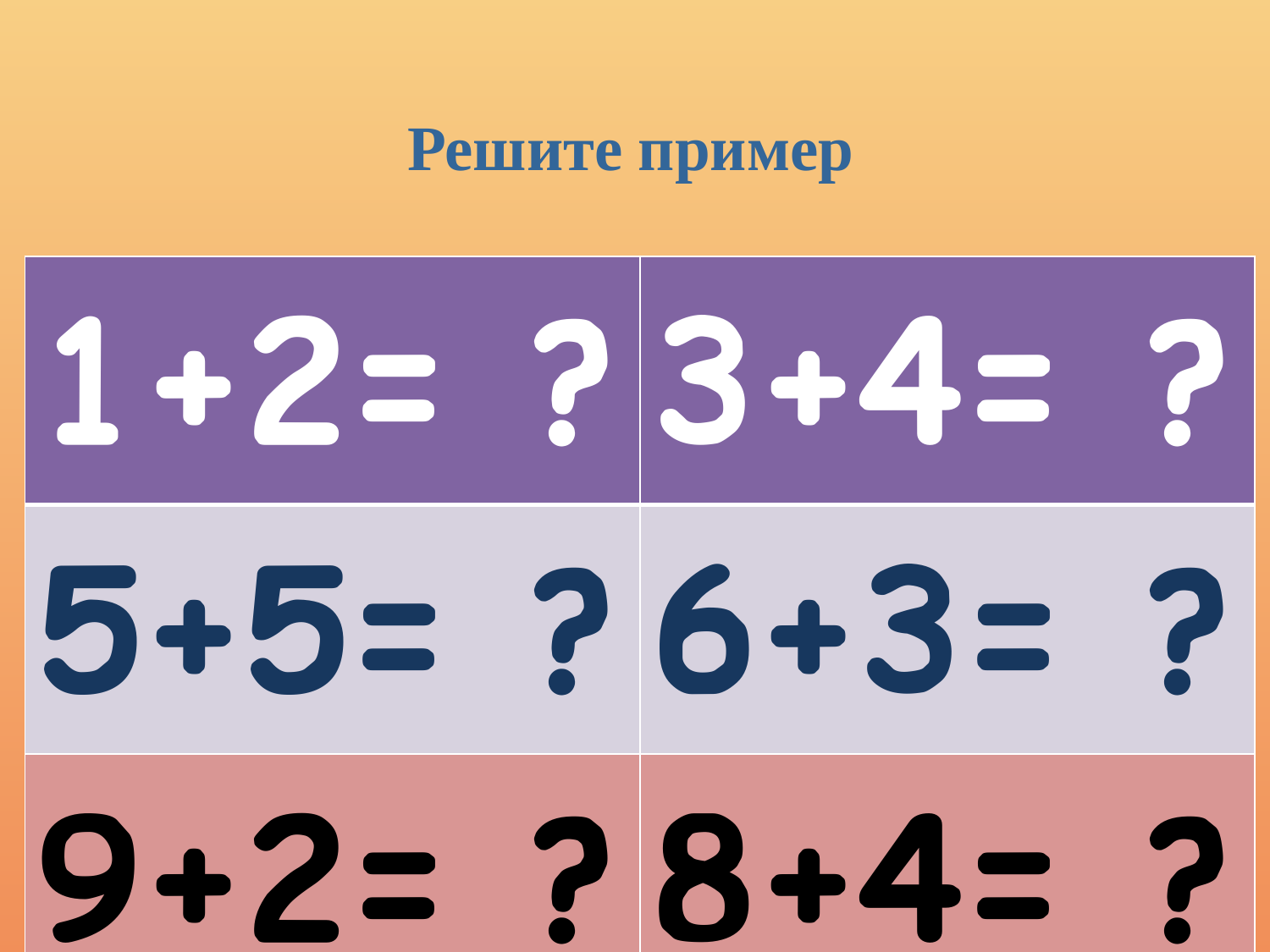

# Решите пример
| 1+2= ? | 3+4= ? |
| --- | --- |
| 5+5= ? | 6+3= ? |
| 9+2= ? | 8+4= ? |